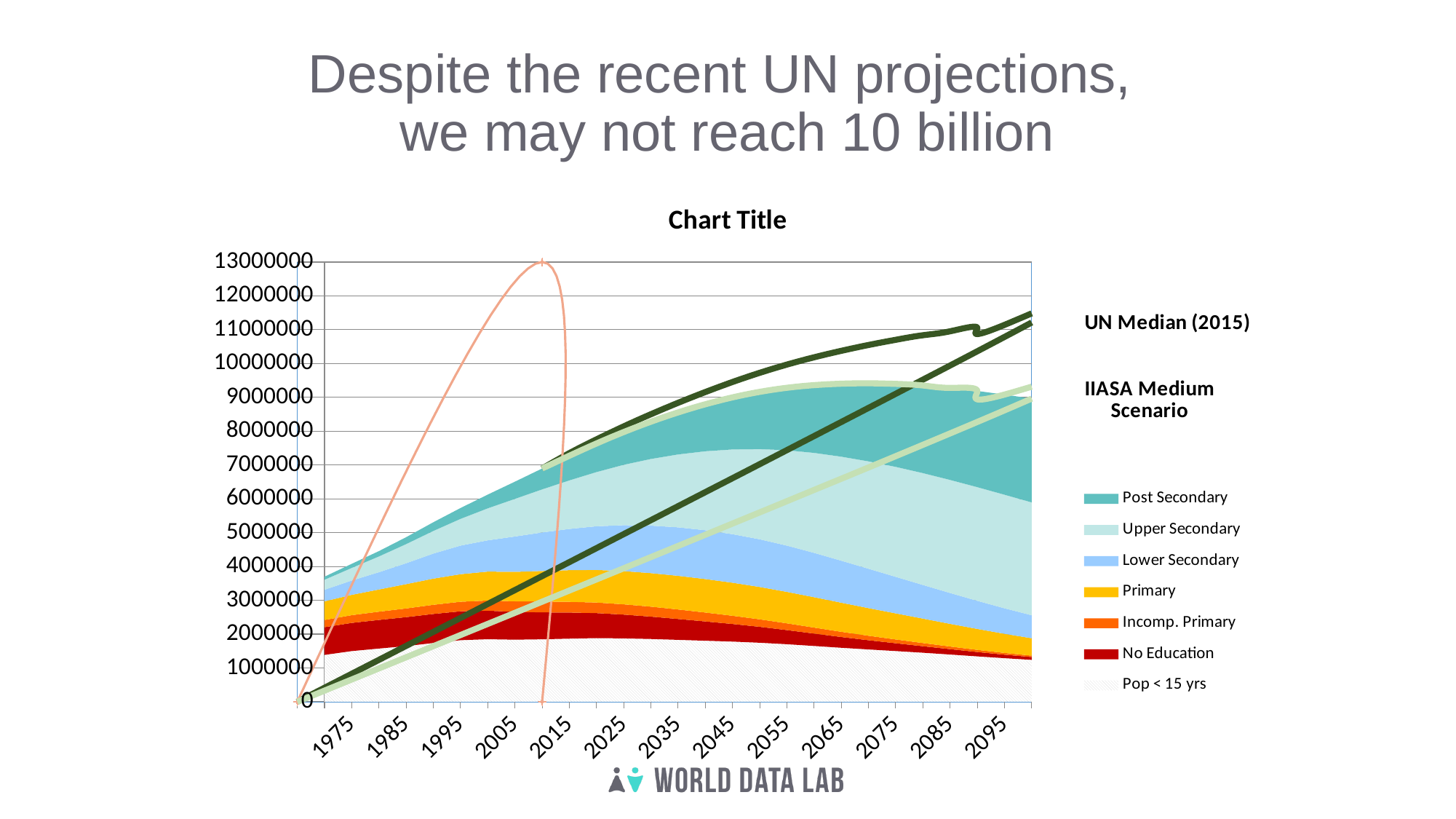

# Despite the recent UN projections, we may not reach 10 billion

[unsupported chart]